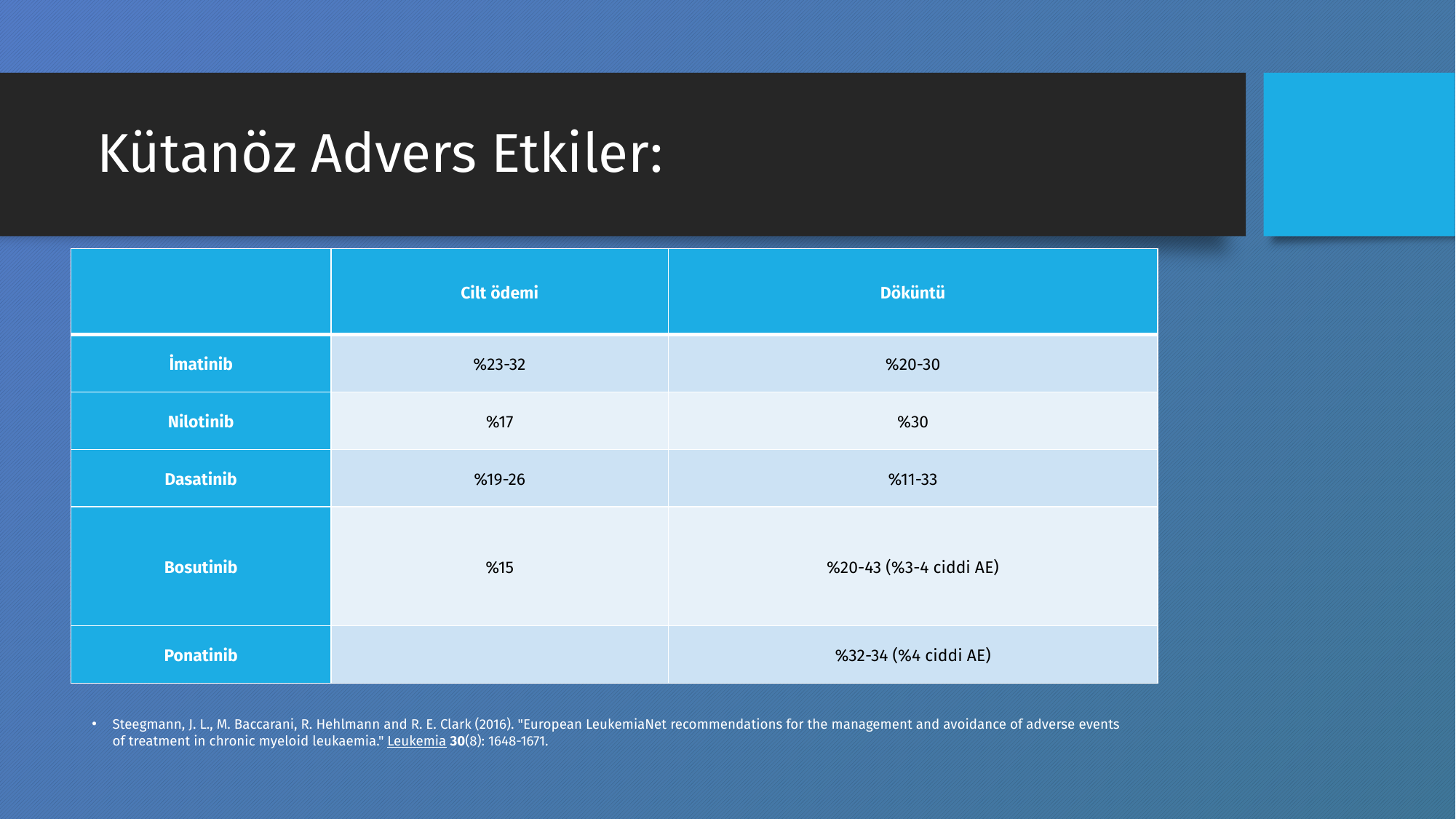

# Kütanöz Advers Etkiler:
|  | Cilt ödemi | Döküntü |
| --- | --- | --- |
| İmatinib | %23-32 | %20-30 |
| Nilotinib | %17 | %30 |
| Dasatinib | %19-26 | %11-33 |
| Bosutinib | %15 | %20-43 (%3-4 ciddi AE) |
| Ponatinib |  | %32-34 (%4 ciddi AE) |
Steegmann, J. L., M. Baccarani, R. Hehlmann and R. E. Clark (2016). "European LeukemiaNet recommendations for the management and avoidance of adverse events of treatment in chronic myeloid leukaemia." Leukemia 30(8): 1648-1671.